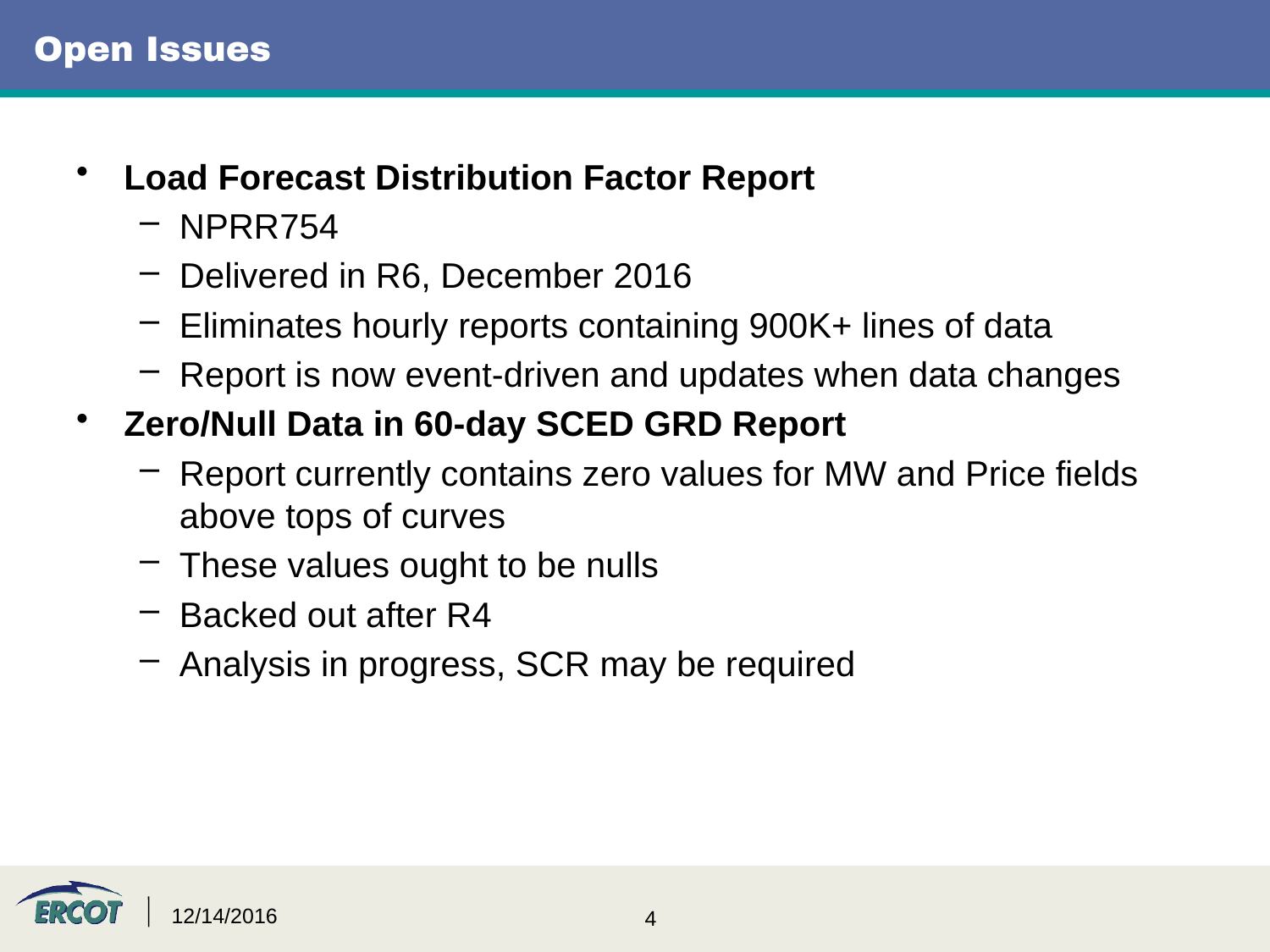

# Open Issues
Load Forecast Distribution Factor Report
NPRR754
Delivered in R6, December 2016
Eliminates hourly reports containing 900K+ lines of data
Report is now event-driven and updates when data changes
Zero/Null Data in 60-day SCED GRD Report
Report currently contains zero values for MW and Price fields above tops of curves
These values ought to be nulls
Backed out after R4
Analysis in progress, SCR may be required

12/14/2016